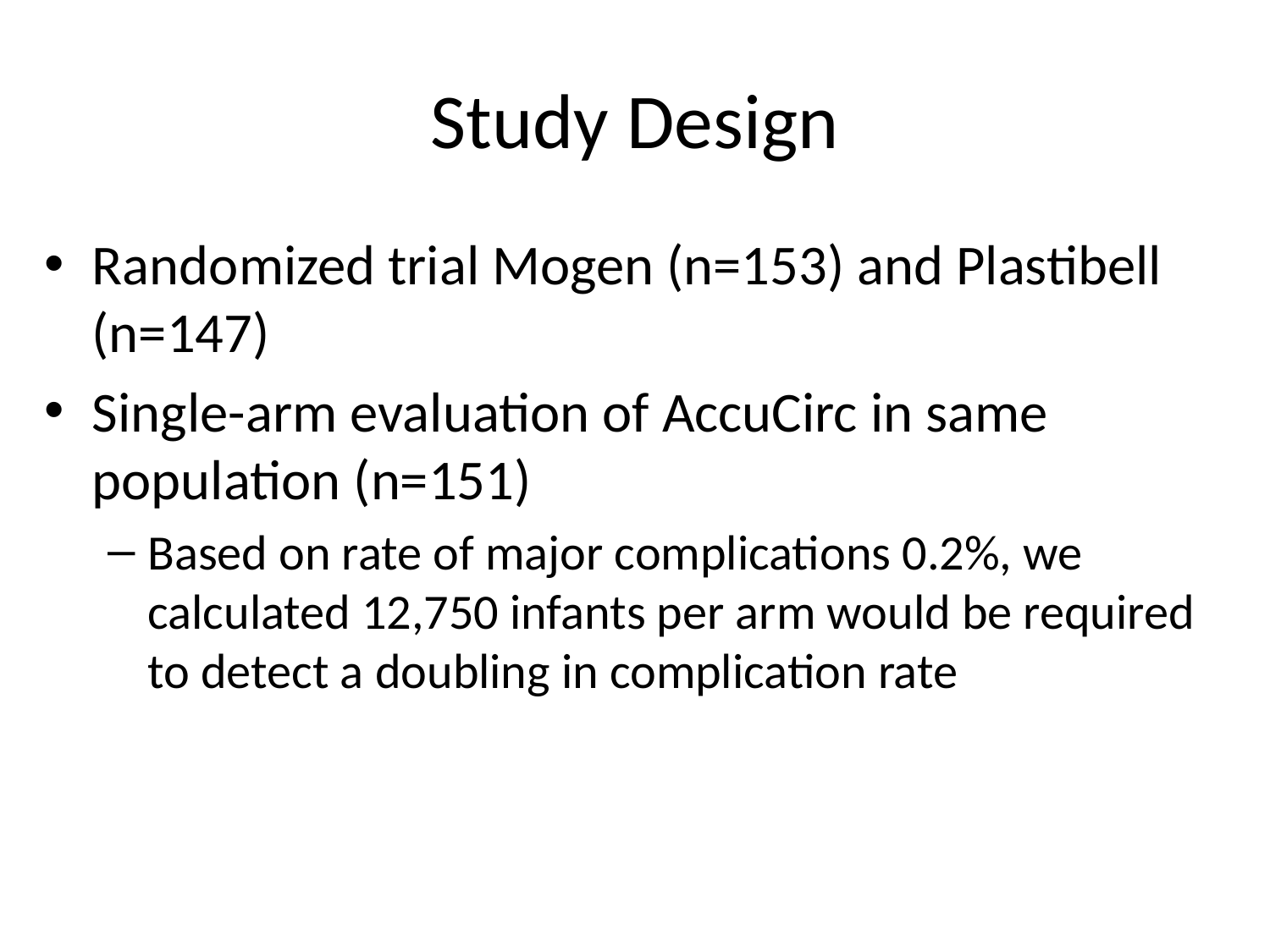

# Study Design
Randomized trial Mogen (n=153) and Plastibell (n=147)
Single-arm evaluation of AccuCirc in same population (n=151)
Based on rate of major complications 0.2%, we calculated 12,750 infants per arm would be required to detect a doubling in complication rate